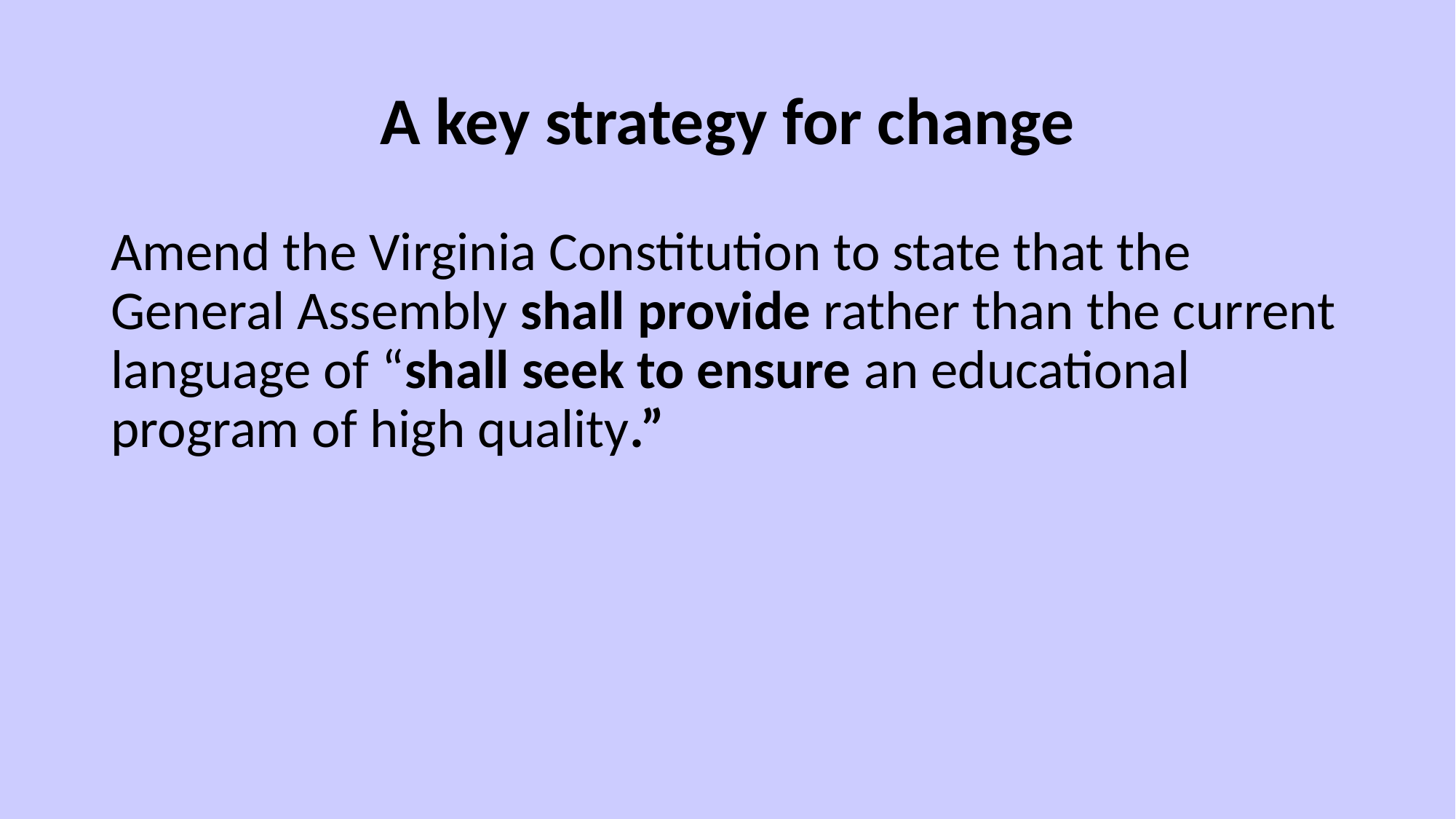

# A key strategy for change
Amend the Virginia Constitution to state that the General Assembly shall provide rather than the current language of “shall seek to ensure an educational program of high quality.”